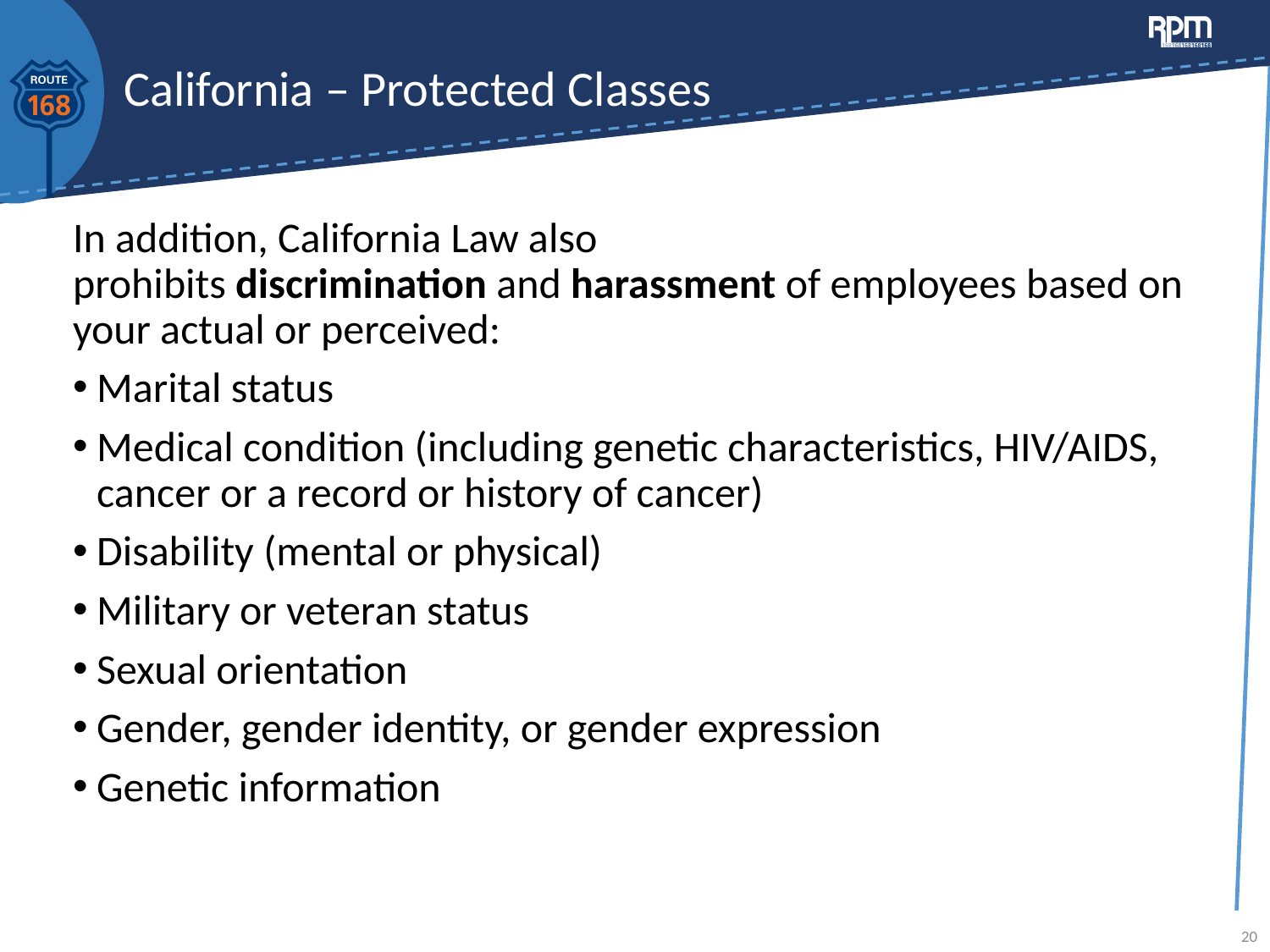

# California – Protected Classes
In addition, California Law also prohibits discrimination and harassment of employees based on your actual or perceived:
Marital status
Medical condition (including genetic characteristics, HIV/AIDS, cancer or a record or history of cancer)
Disability (mental or physical)
Military or veteran status
Sexual orientation
Gender, gender identity, or gender expression
Genetic information

20